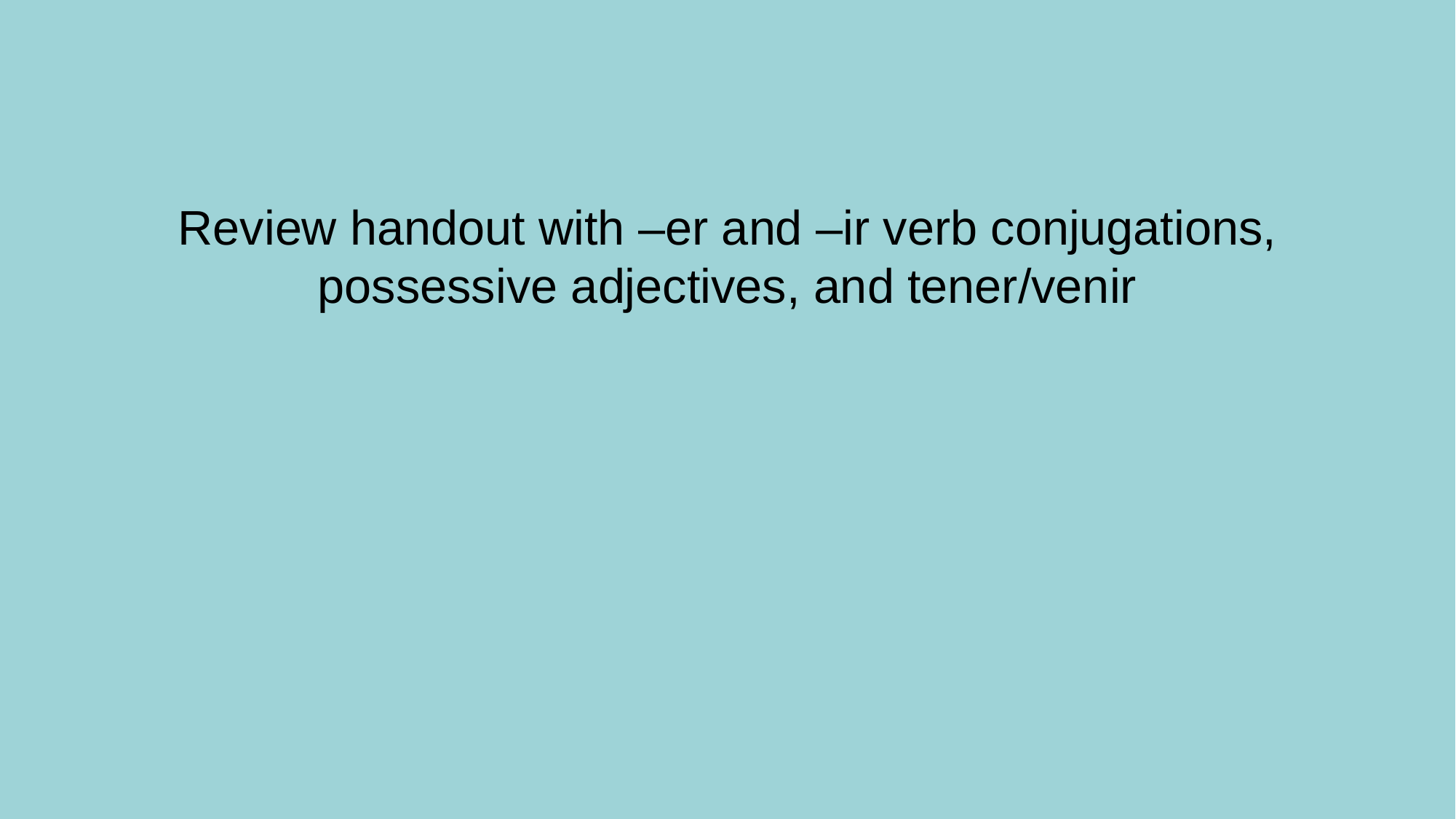

#
Review handout with –er and –ir verb conjugations, possessive adjectives, and tener/venir